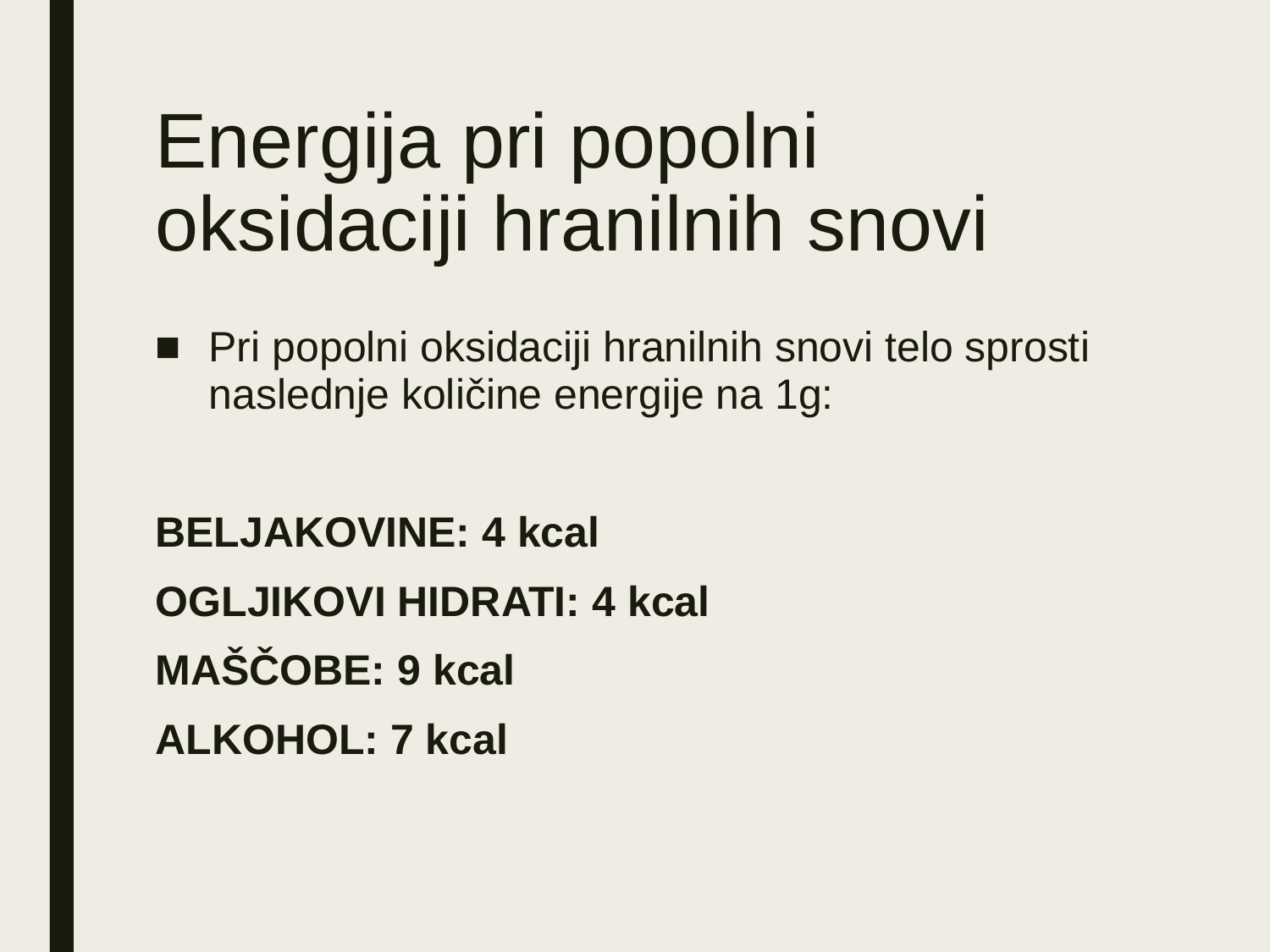

# Energija pri popolni oksidaciji hranilnih snovi
Pri popolni oksidaciji hranilnih snovi telo sprosti naslednje količine energije na 1g:

BELJAKOVINE: 4 kcal
OGLJIKOVI HIDRATI: 4 kcal
MAŠČOBE: 9 kcal
ALKOHOL: 7 kcal